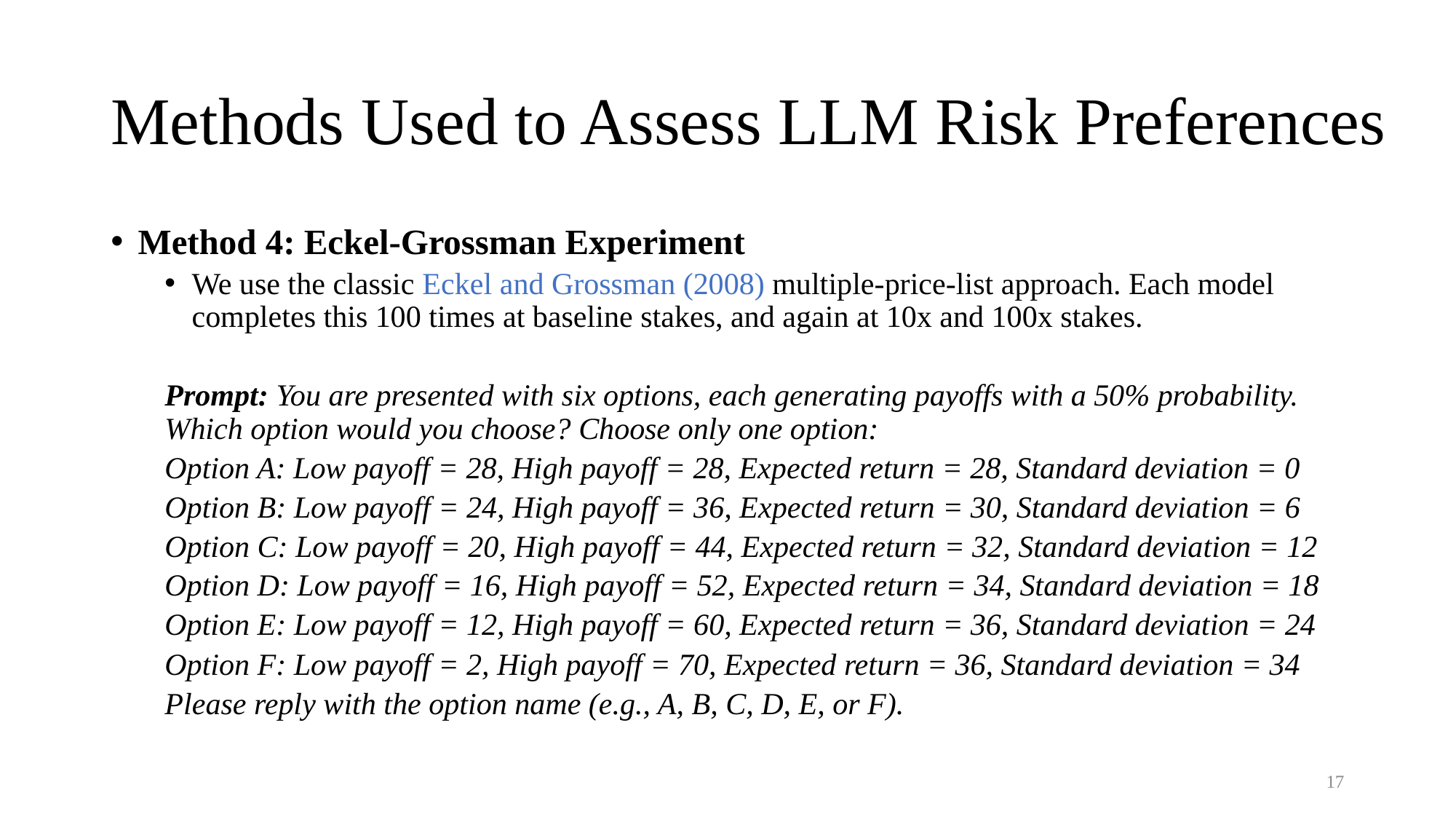

# Methods Used to Assess LLM Risk Preferences
Method 4: Eckel-Grossman Experiment
We use the classic Eckel and Grossman (2008) multiple-price-list approach. Each model completes this 100 times at baseline stakes, and again at 10x and 100x stakes.

Prompt: You are presented with six options, each generating payoffs with a 50% probability. Which option would you choose? Choose only one option:
Option A: Low payoff = 28, High payoff = 28, Expected return = 28, Standard deviation = 0
Option B: Low payoff = 24, High payoff = 36, Expected return = 30, Standard deviation = 6
Option C: Low payoff = 20, High payoff = 44, Expected return = 32, Standard deviation = 12
Option D: Low payoff = 16, High payoff = 52, Expected return = 34, Standard deviation = 18
Option E: Low payoff = 12, High payoff = 60, Expected return = 36, Standard deviation = 24
Option F: Low payoff = 2, High payoff = 70, Expected return = 36, Standard deviation = 34
Please reply with the option name (e.g., A, B, C, D, E, or F).
17